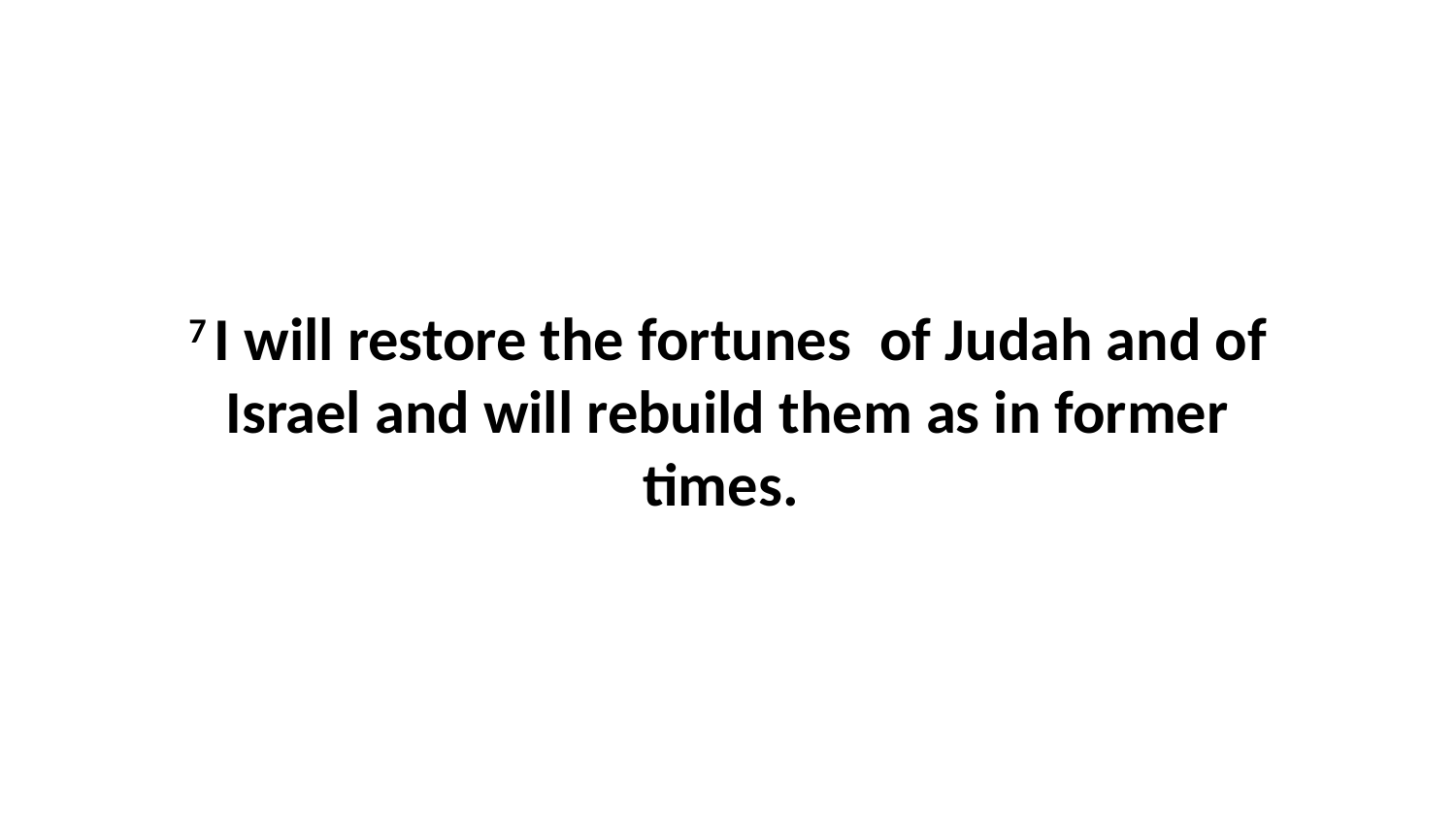

7 I will restore the fortunes  of Judah and of Israel and will rebuild them as in former times.